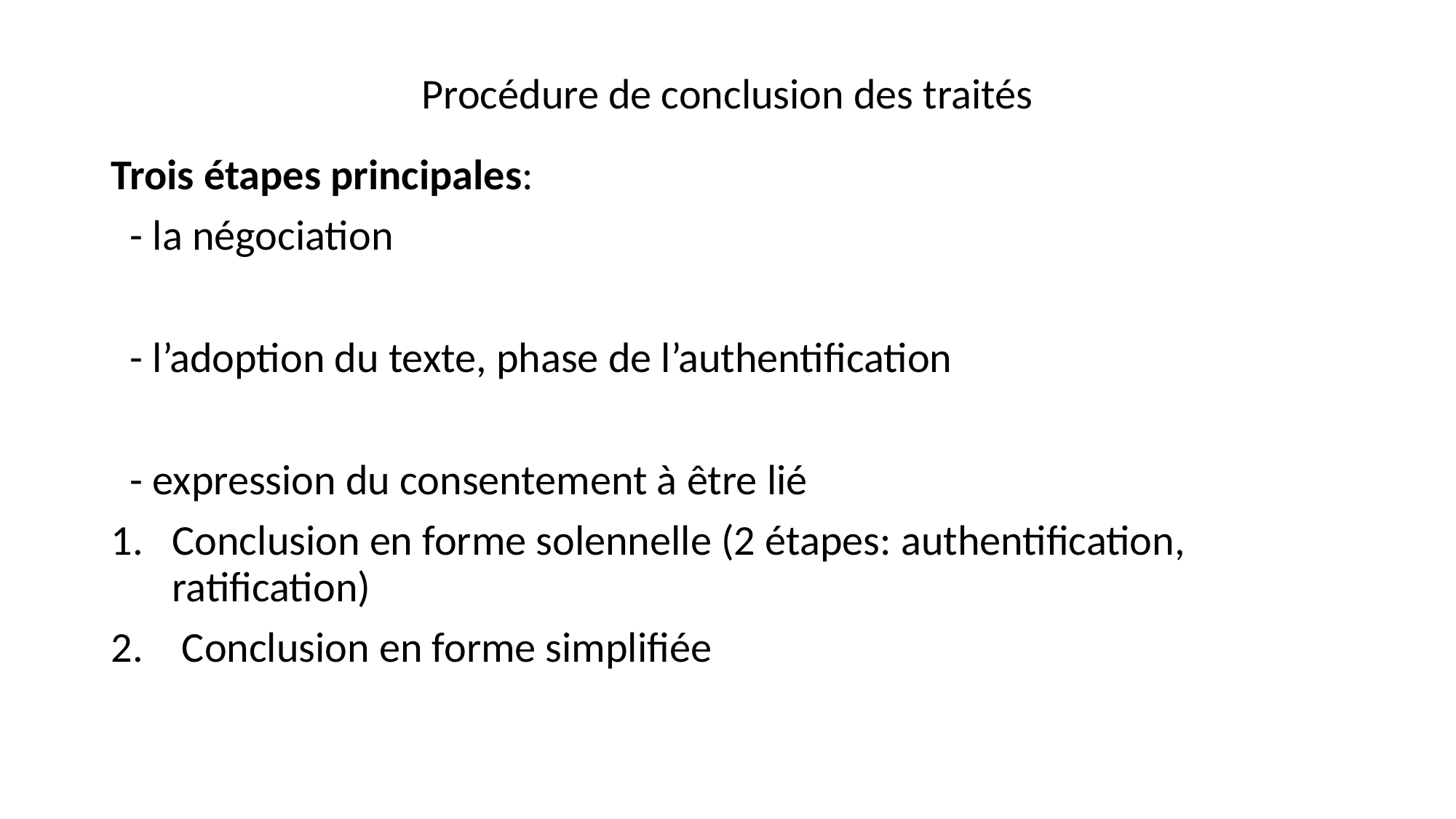

# Procédure de conclusion des traités
Trois étapes principales:
  - la négociation

  - l’adoption du texte, phase de l’authentification

  - expression du consentement à être lié
Conclusion en forme solennelle (2 étapes: authentification, ratification)
 Conclusion en forme simplifiée